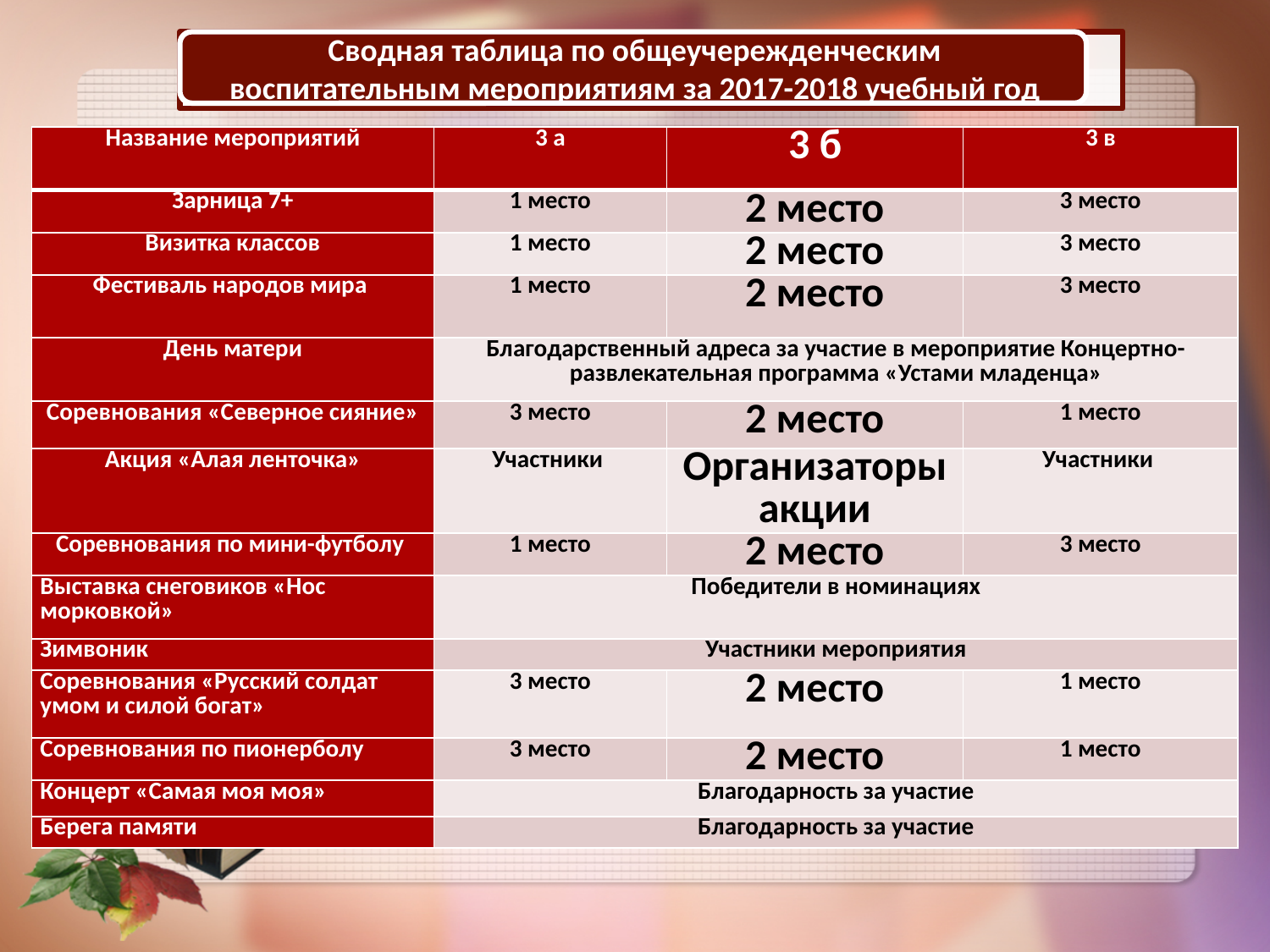

Сводная таблица по общеучережденческим воспитательным мероприятиям за 2017-2018 учебный год
| Название мероприятий | 3 а | 3 б | 3 в |
| --- | --- | --- | --- |
| Зарница 7+ | 1 место | 2 место | 3 место |
| Визитка классов | 1 место | 2 место | 3 место |
| Фестиваль народов мира | 1 место | 2 место | 3 место |
| День матери | Благодарственный адреса за участие в мероприятие Концертно-развлекательная программа «Устами младенца» |  |  |
| Соревнования «Северное сияние» | 3 место | 2 место | 1 место |
| Акция «Алая ленточка» | Участники | Организаторы акции | Участники |
| Соревнования по мини-футболу | 1 место | 2 место | 3 место |
| Выставка снеговиков «Нос морковкой» | Победители в номинациях |  |  |
| Зимвоник | Участники мероприятия |  |  |
| Соревнования «Русский солдат умом и силой богат» | 3 место | 2 место | 1 место |
| Соревнования по пионерболу | 3 место | 2 место | 1 место |
| Концерт «Самая моя моя» | Благодарность за участие |  |  |
| Берега памяти | Благодарность за участие |  |  |